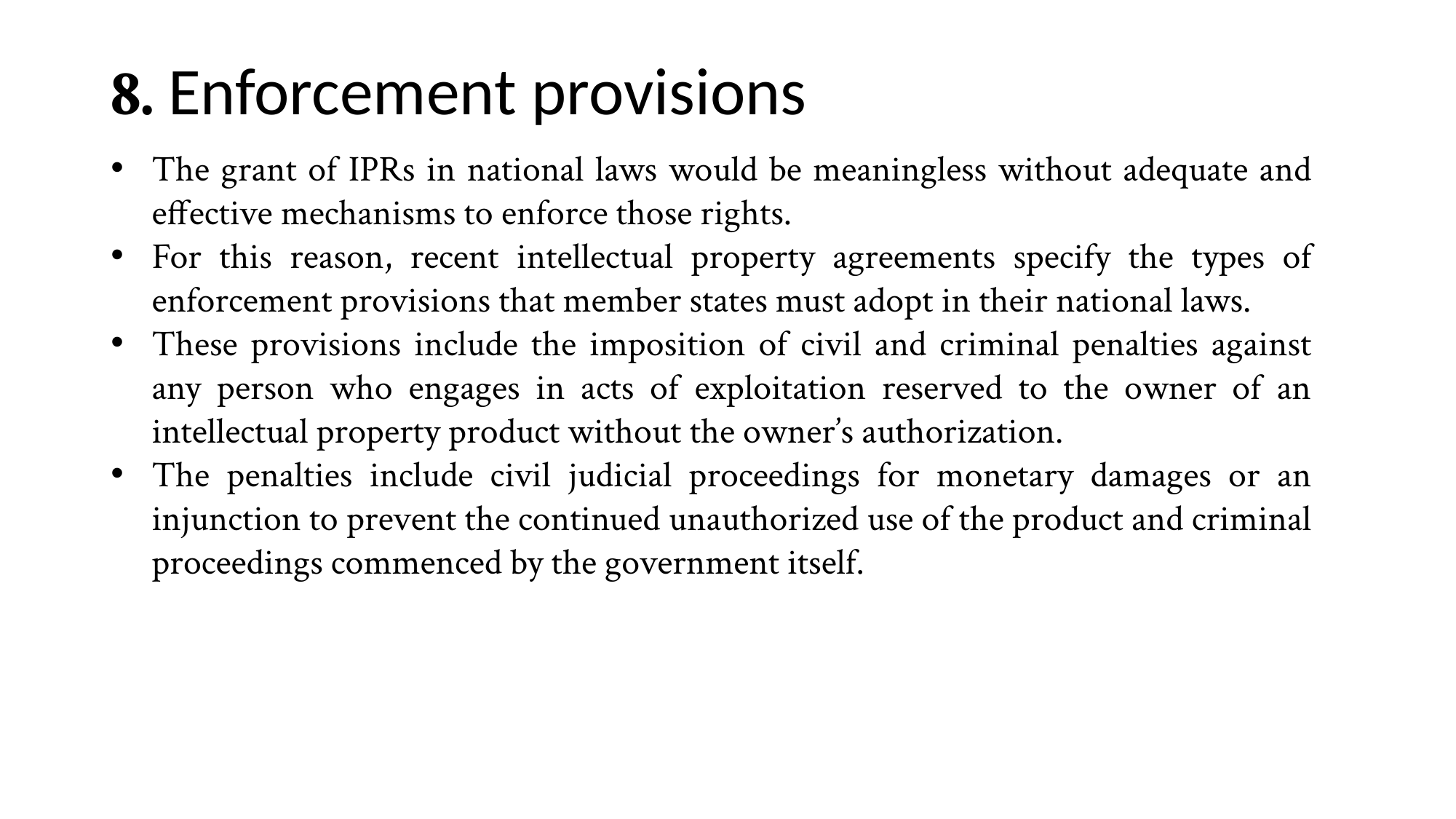

# 8. Enforcement provisions
The grant of IPRs in national laws would be meaningless without adequate and effective mechanisms to enforce those rights.
For this reason, recent intellectual property agreements specify the types of enforcement provisions that member states must adopt in their national laws.
These provisions include the imposition of civil and criminal penalties against any person who engages in acts of exploitation reserved to the owner of an intellectual property product without the owner’s authorization.
The penalties include civil judicial proceedings for monetary damages or an injunction to prevent the continued unauthorized use of the product and criminal proceedings commenced by the government itself.